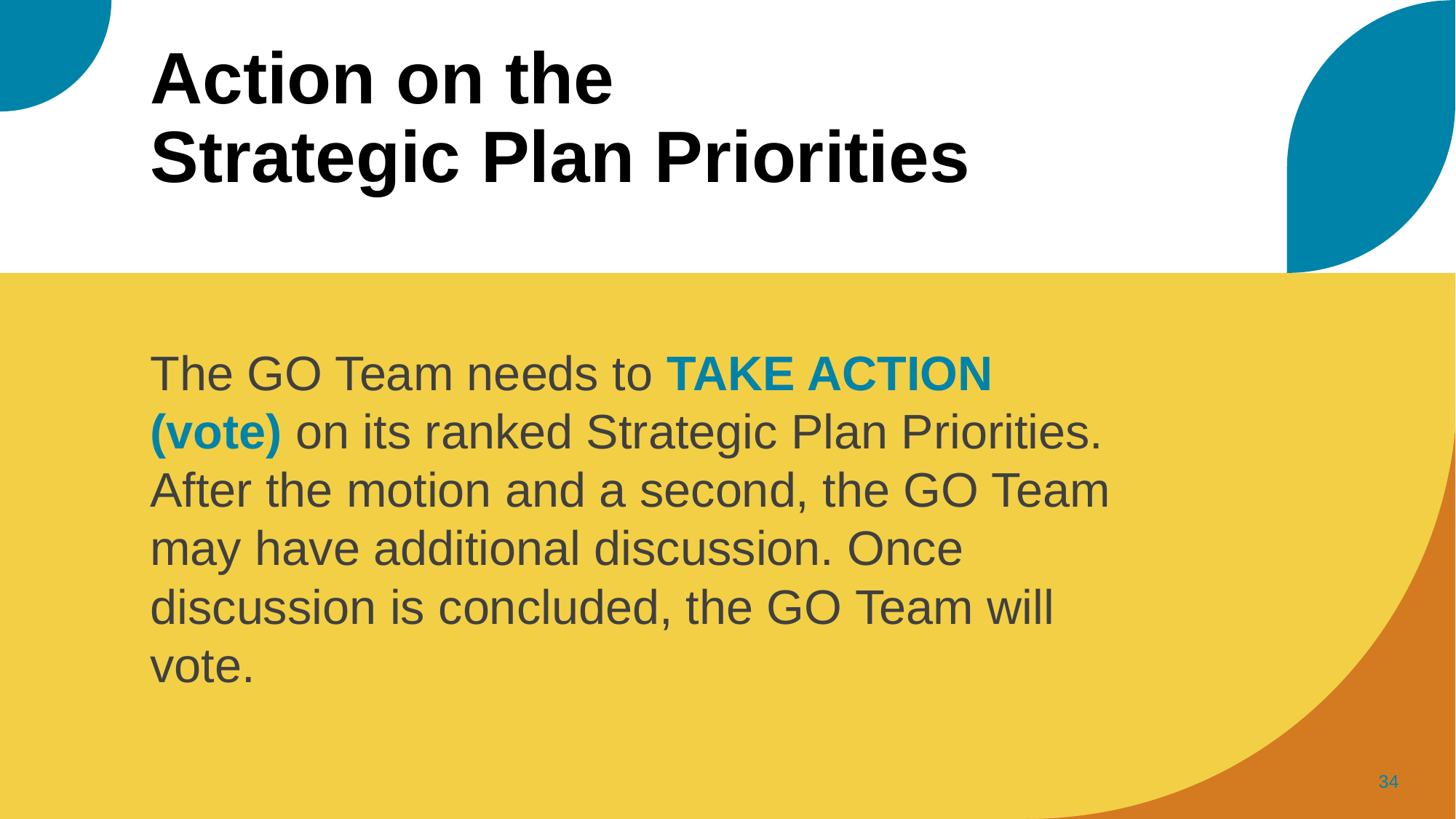

# Action on the Strategic Plan Priorities
The GO Team needs to TAKE ACTION (vote) on its ranked Strategic Plan Priorities. After the motion and a second, the GO Team may have additional discussion. Once discussion is concluded, the GO Team will vote.
34